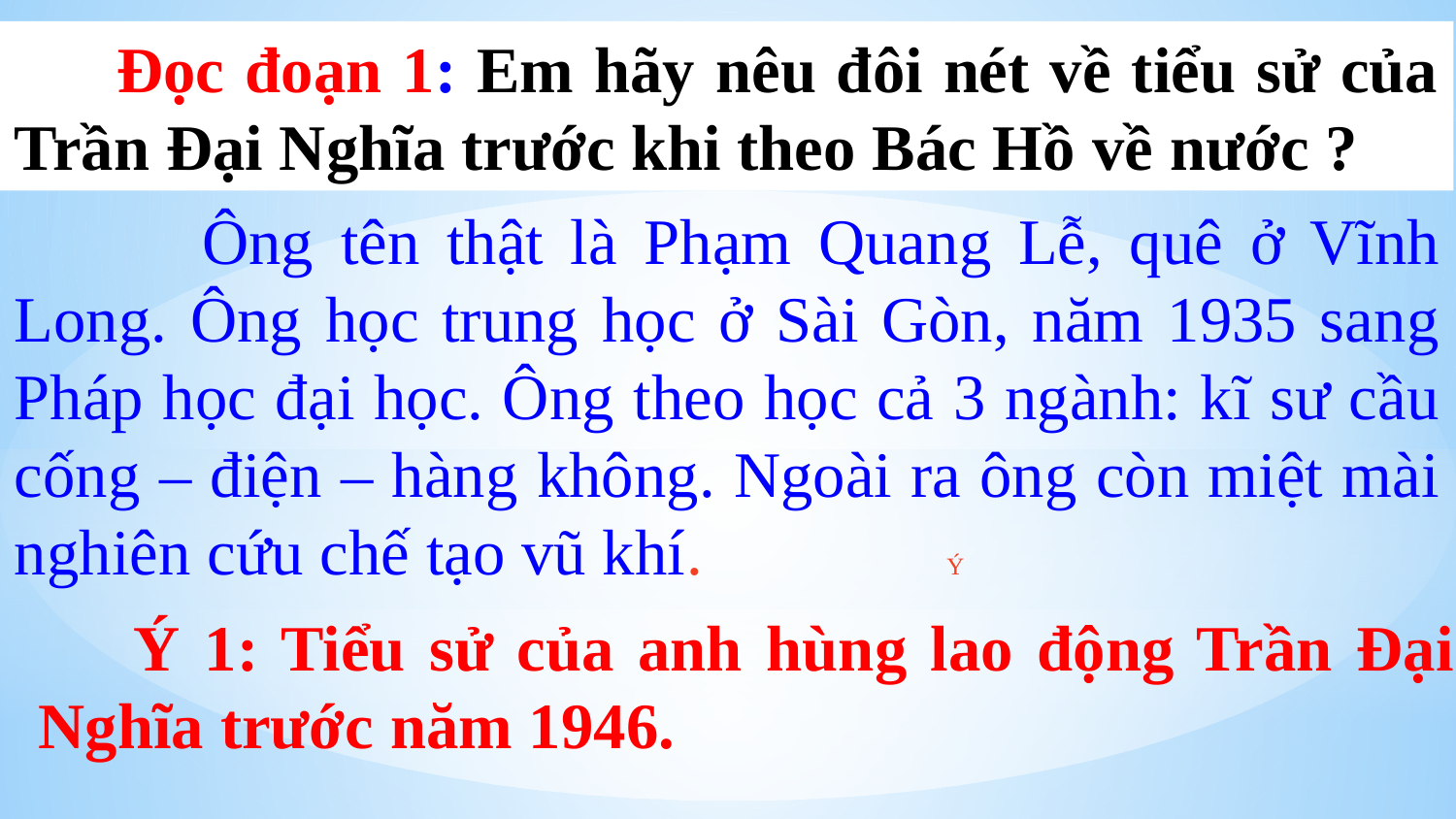

Đọc đoạn 1: Em hãy nêu đôi nét về tiểu sử của Trần Đại Nghĩa trước khi theo Bác Hồ về nước ?
       Ông tên thật là Phạm Quang Lễ, quê ở Vĩnh Long. Ông học trung học ở Sài Gòn, năm 1935 sang Pháp học đại học. Ông theo học cả 3 ngành: kĩ sư cầu cống – điện – hàng không. Ngoài ra ông còn miệt mài nghiên cứu chế tạo vũ khí.               Ý
    Ý 1: Tiểu sử của anh hùng lao động Trần Đại Nghĩa trước năm 1946.